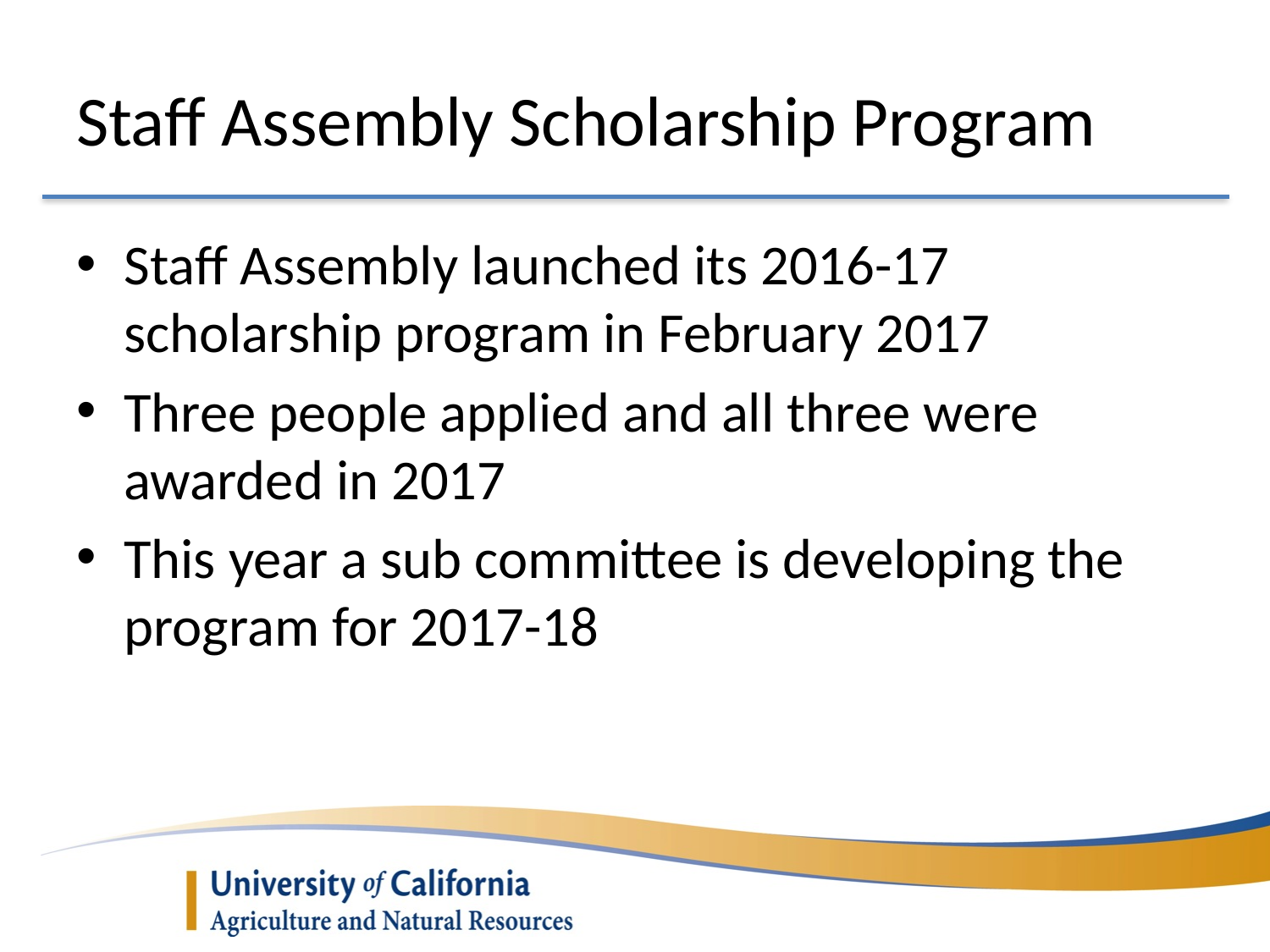

# Staff Assembly Scholarship Program
Staff Assembly launched its 2016-17 scholarship program in February 2017
Three people applied and all three were awarded in 2017
This year a sub committee is developing the program for 2017-18